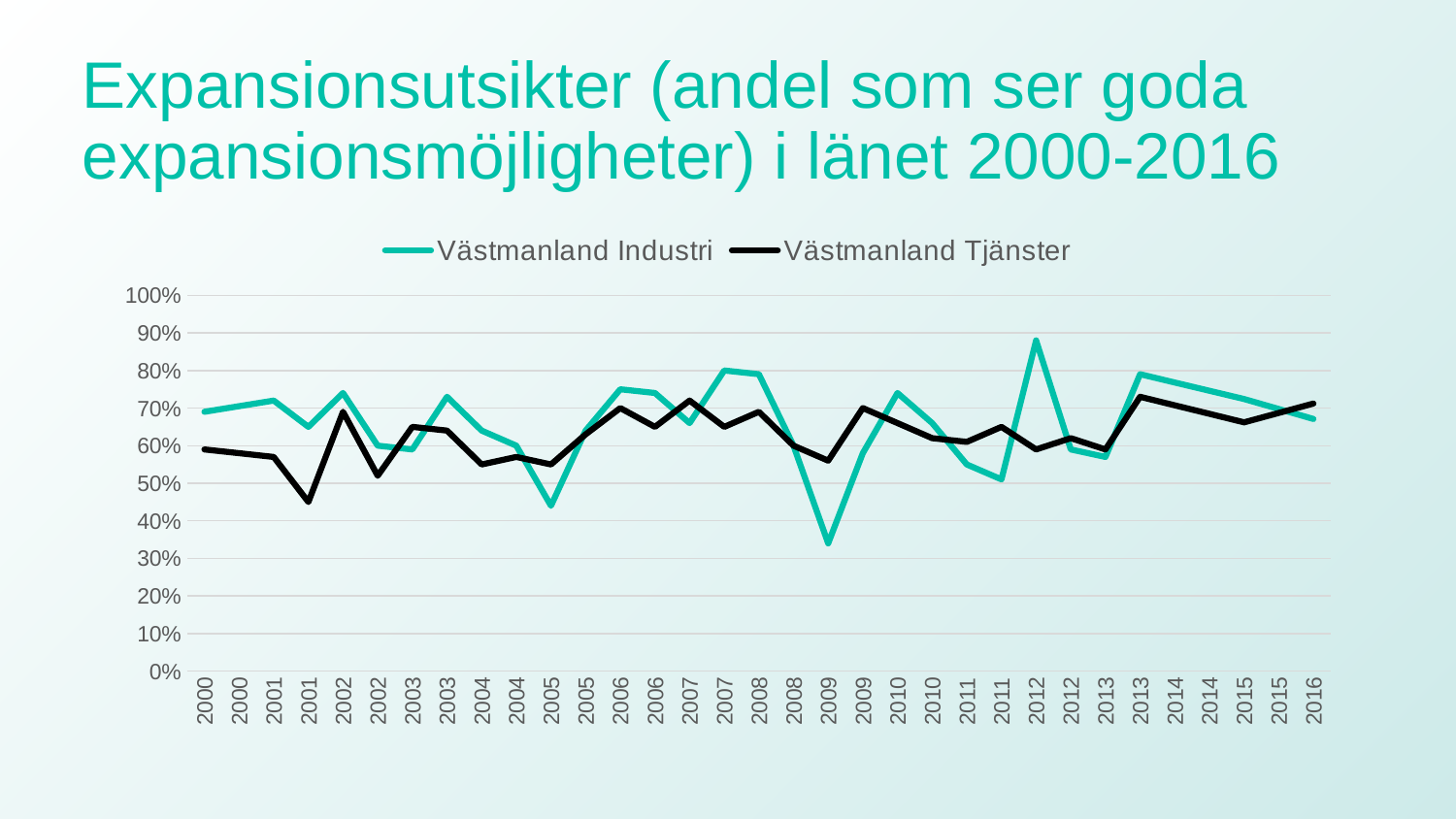

# Expansionsutsikter (andel som ser goda expansionsmöjligheter) i länet 2000-2016

### Chart

| Category | Västmanland | Västmanland |
|---|---|---|
| 2000 | 0.6900000000000001 | 0.59 |
| 2000 | 0.7050000000000001 | 0.5800000000000001 |
| 2001 | 0.72 | 0.5700000000000001 |
| 2001 | 0.65 | 0.45 |
| 2002 | 0.74 | 0.6900000000000001 |
| 2002 | 0.6 | 0.52 |
| 2003 | 0.59 | 0.65 |
| 2003 | 0.73 | 0.64 |
| 2004 | 0.64 | 0.55 |
| 2004 | 0.6 | 0.5700000000000001 |
| 2005 | 0.44 | 0.55 |
| 2005 | 0.64 | 0.63 |
| 2006 | 0.75 | 0.7000000000000001 |
| 2006 | 0.74 | 0.65 |
| 2007 | 0.66 | 0.72 |
| 2007 | 0.8 | 0.65 |
| 2008 | 0.79 | 0.6900000000000001 |
| 2008 | 0.6 | 0.6 |
| 2009 | 0.34 | 0.56 |
| 2009 | 0.58 | 0.7 |
| 2010 | 0.74 | 0.66 |
| 2010 | 0.66 | 0.62 |
| 2011 | 0.55 | 0.61 |
| 2011 | 0.51 | 0.65 |
| 2012 | 0.88 | 0.59 |
| 2012 | 0.59 | 0.62 |
| 2013 | 0.57 | 0.59 |
| 2013 | 0.79 | 0.73 |
| 2014 | 0.7679999999999999 | 0.7073333333333334 |
| 2014 | 0.746 | 0.6846666666666666 |
| 2015 | 0.724 | 0.662 |
| 2015 | 0.6975 | 0.687 |
| 2016 | 0.671 | 0.712 |